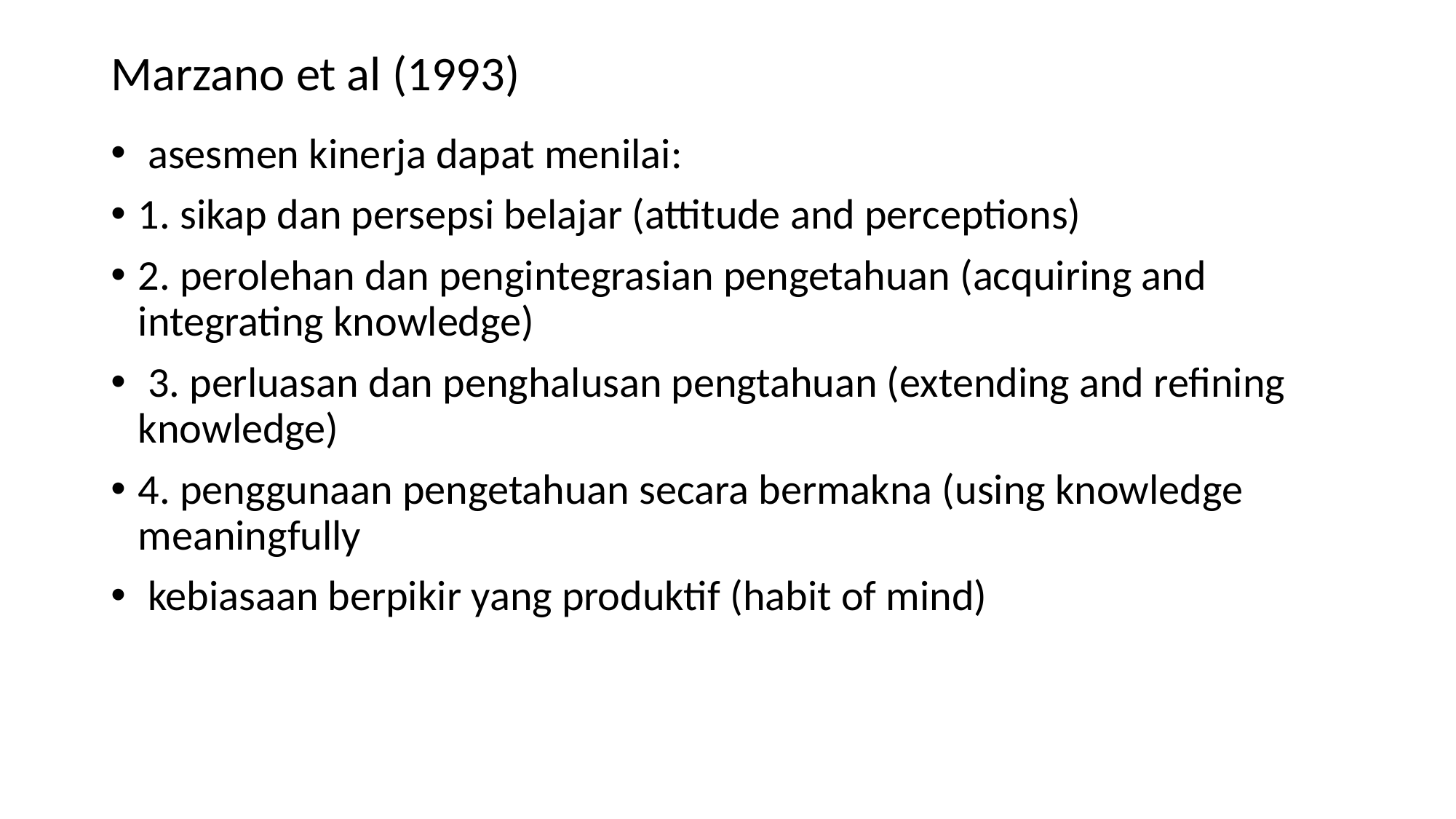

# Marzano et al (1993)
 asesmen kinerja dapat menilai:
1. sikap dan persepsi belajar (attitude and perceptions)
2. perolehan dan pengintegrasian pengetahuan (acquiring and integrating knowledge)
 3. perluasan dan penghalusan pengtahuan (extending and refining knowledge)
4. penggunaan pengetahuan secara bermakna (using knowledge meaningfully
 kebiasaan berpikir yang produktif (habit of mind)